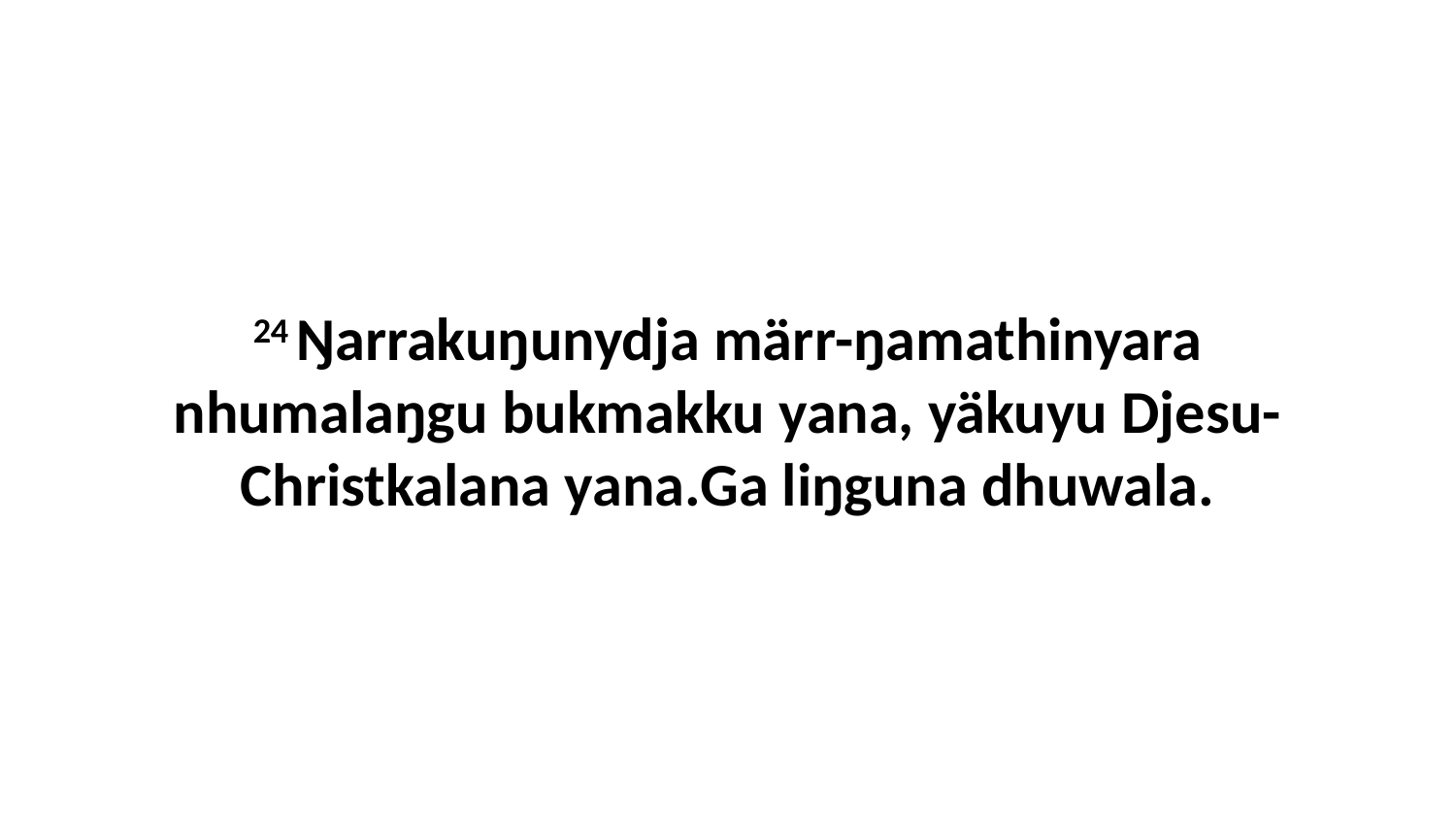

24 Ŋarrakuŋunydja märr-ŋamathinyara nhumalaŋgu bukmakku yana, yäkuyu Djesu-Christkalana yana.Ga liŋguna dhuwala.